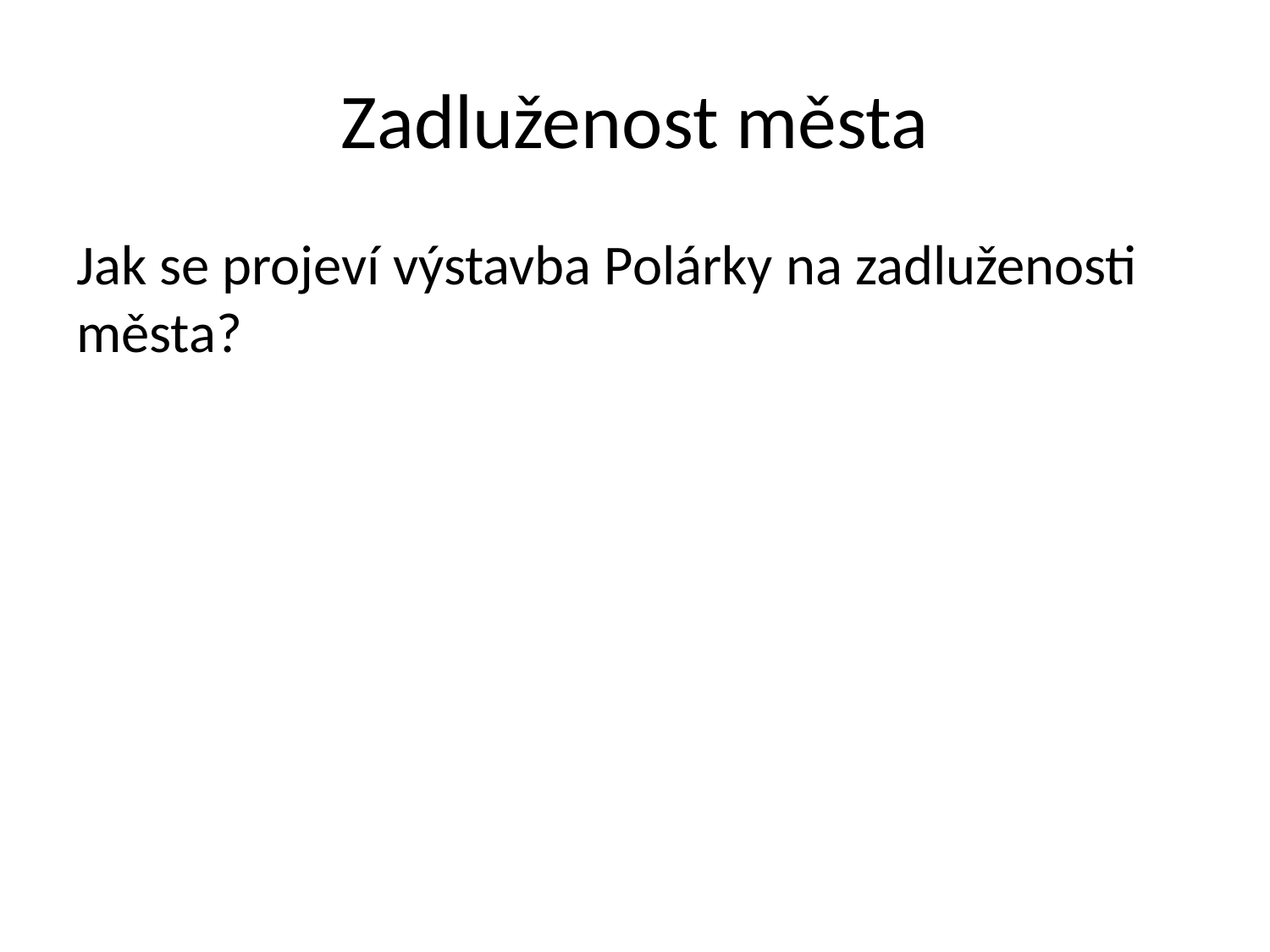

# Zadluženost města
Jak se projeví výstavba Polárky na zadluženosti města?